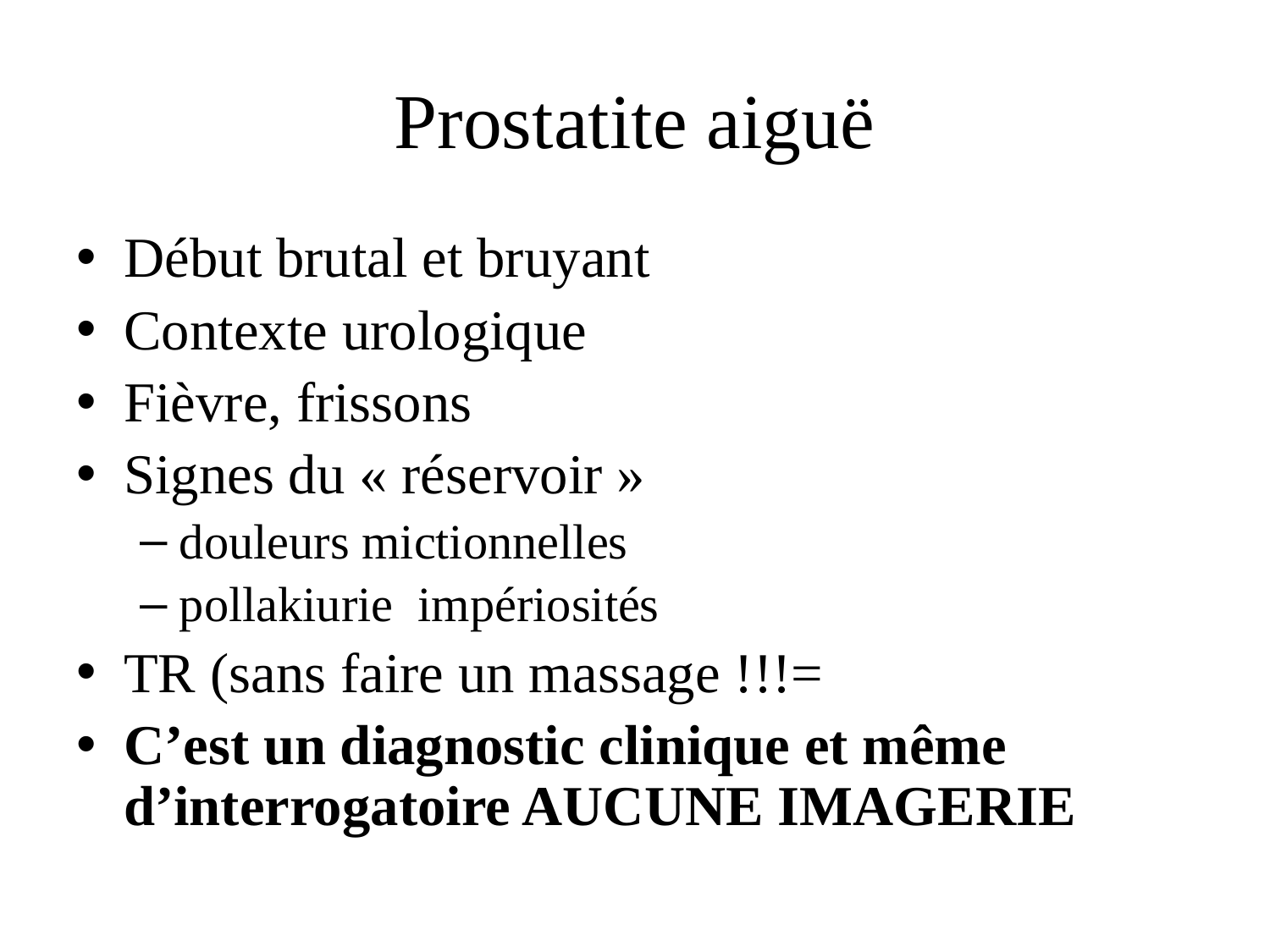

# Prostatite aiguë
Début brutal et bruyant
Contexte urologique
Fièvre, frissons
Signes du « réservoir »
douleurs mictionnelles
pollakiurie  impériosités
TR (sans faire un massage !!!=
C’est un diagnostic clinique et même d’interrogatoire AUCUNE IMAGERIE